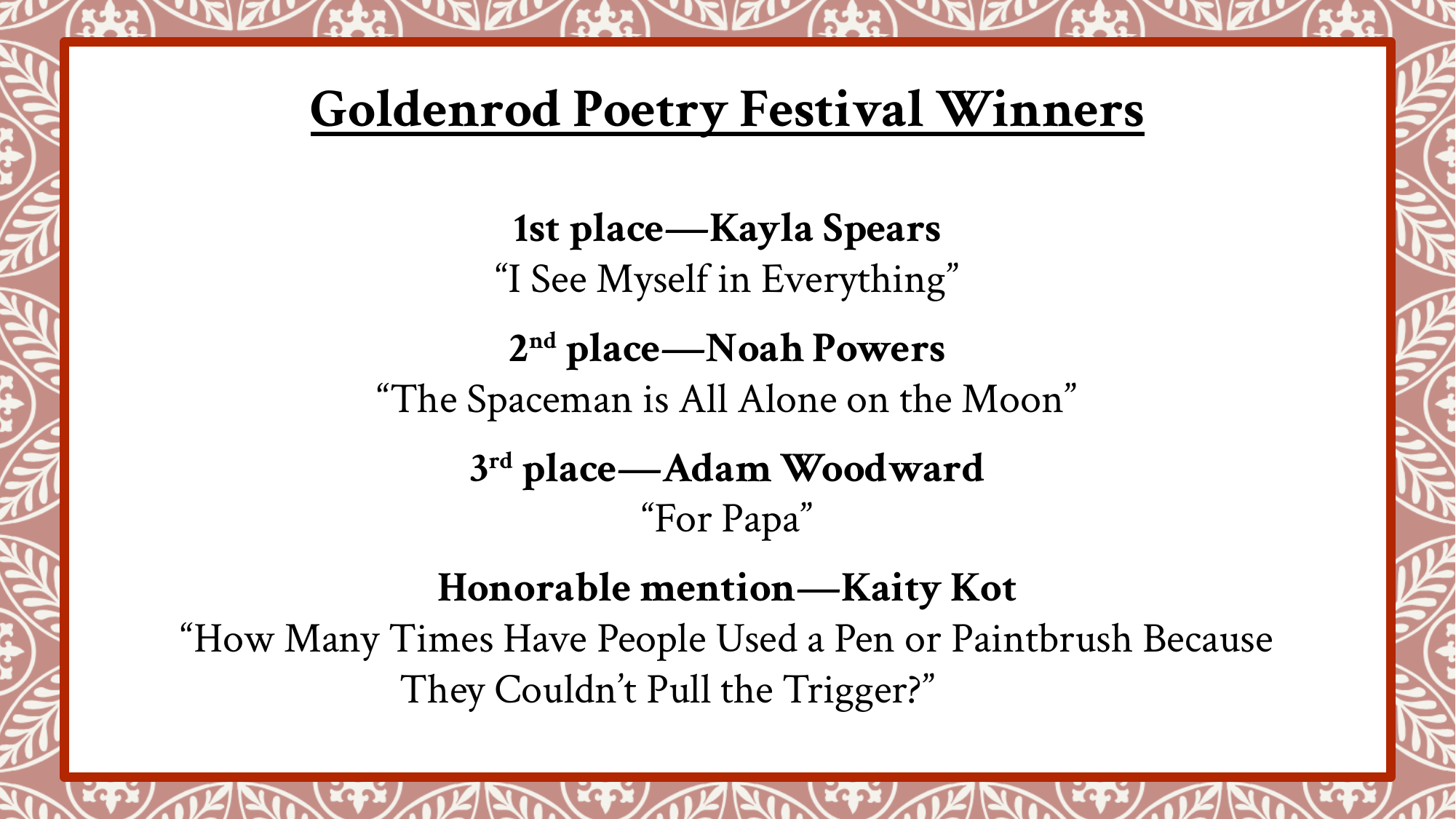

Goldenrod Poetry Festival Winners
1st place—Kayla Spears
“I See Myself in Everything”
2nd place—Noah Powers
“The Spaceman is All Alone on the Moon”
3rd place—Adam Woodward
“For Papa”
Honorable mention—Kaity Kot
“How Many Times Have People Used a Pen or Paintbrush Because They Couldn’t Pull the Trigger?”